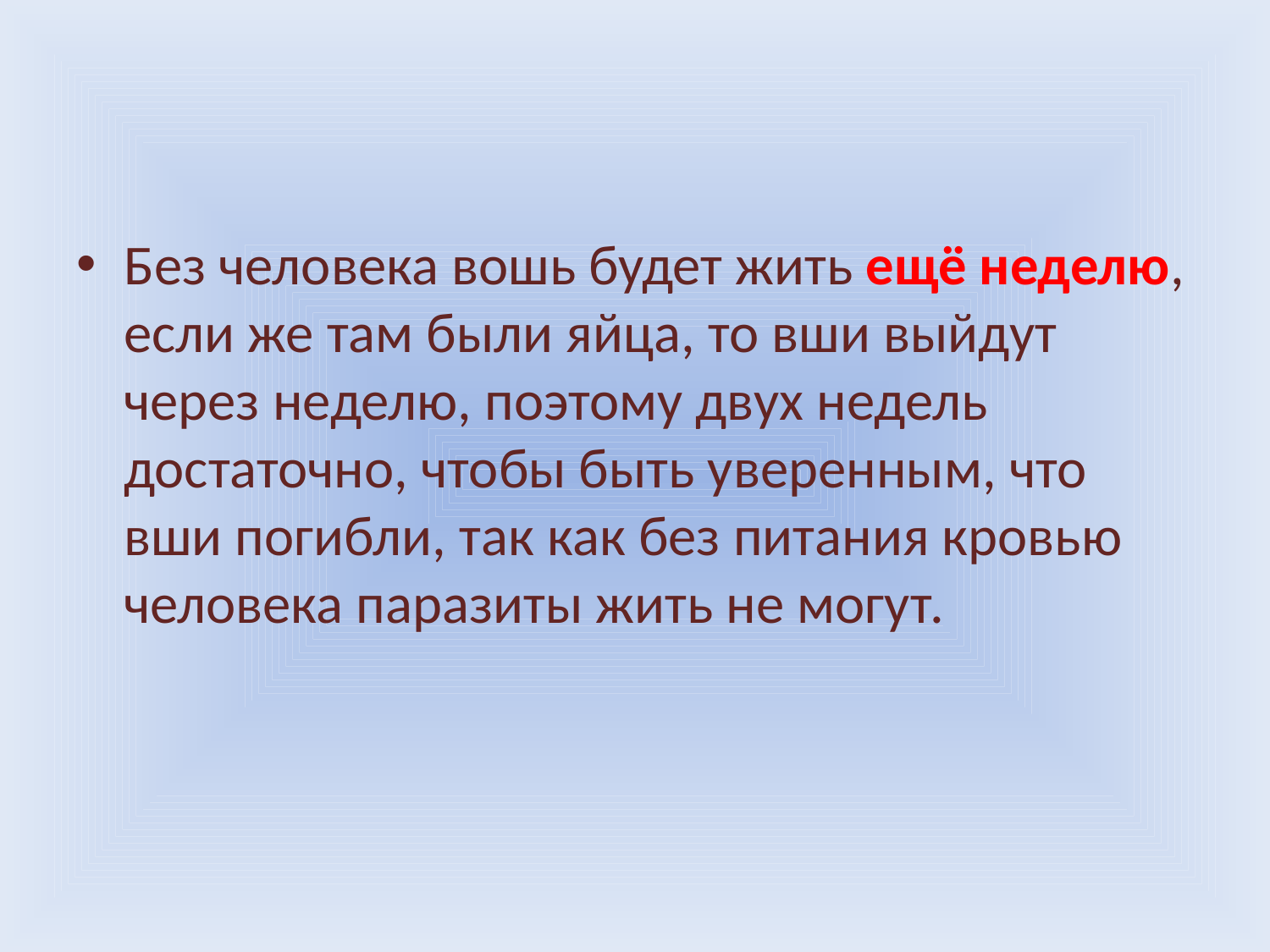

Без человека вошь будет жить ещё неделю, если же там были яйца, то вши выйдут через неделю, поэтому двух недель достаточно, чтобы быть уверенным, что вши погибли, так как без питания кровью человека паразиты жить не могут.